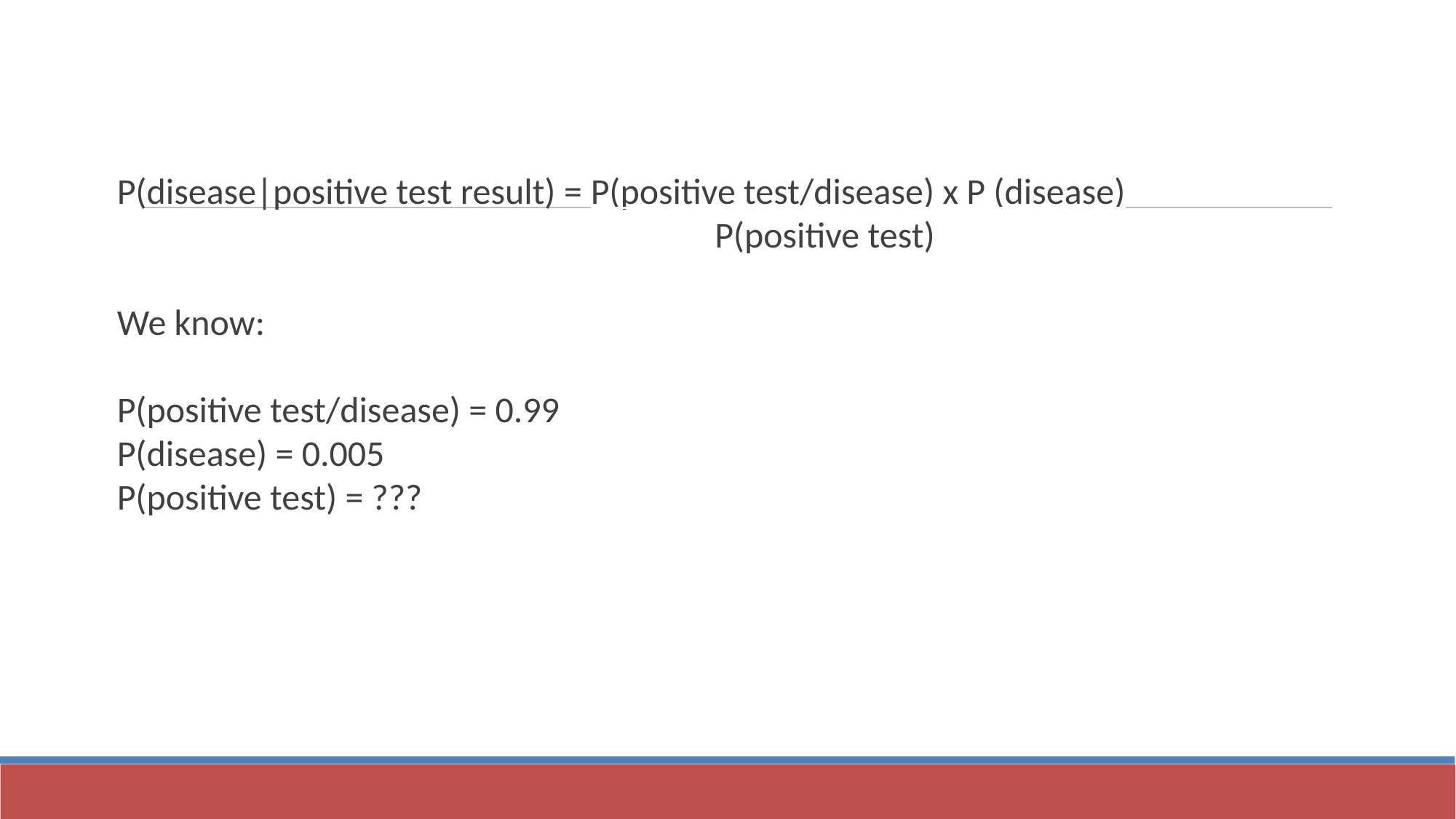

P(disease|positive test result) = P(positive test/disease) x P (disease)
                                                                         P(positive test)

We know:

P(positive test/disease) = 0.99
P(disease) = 0.005
P(positive test) = ???